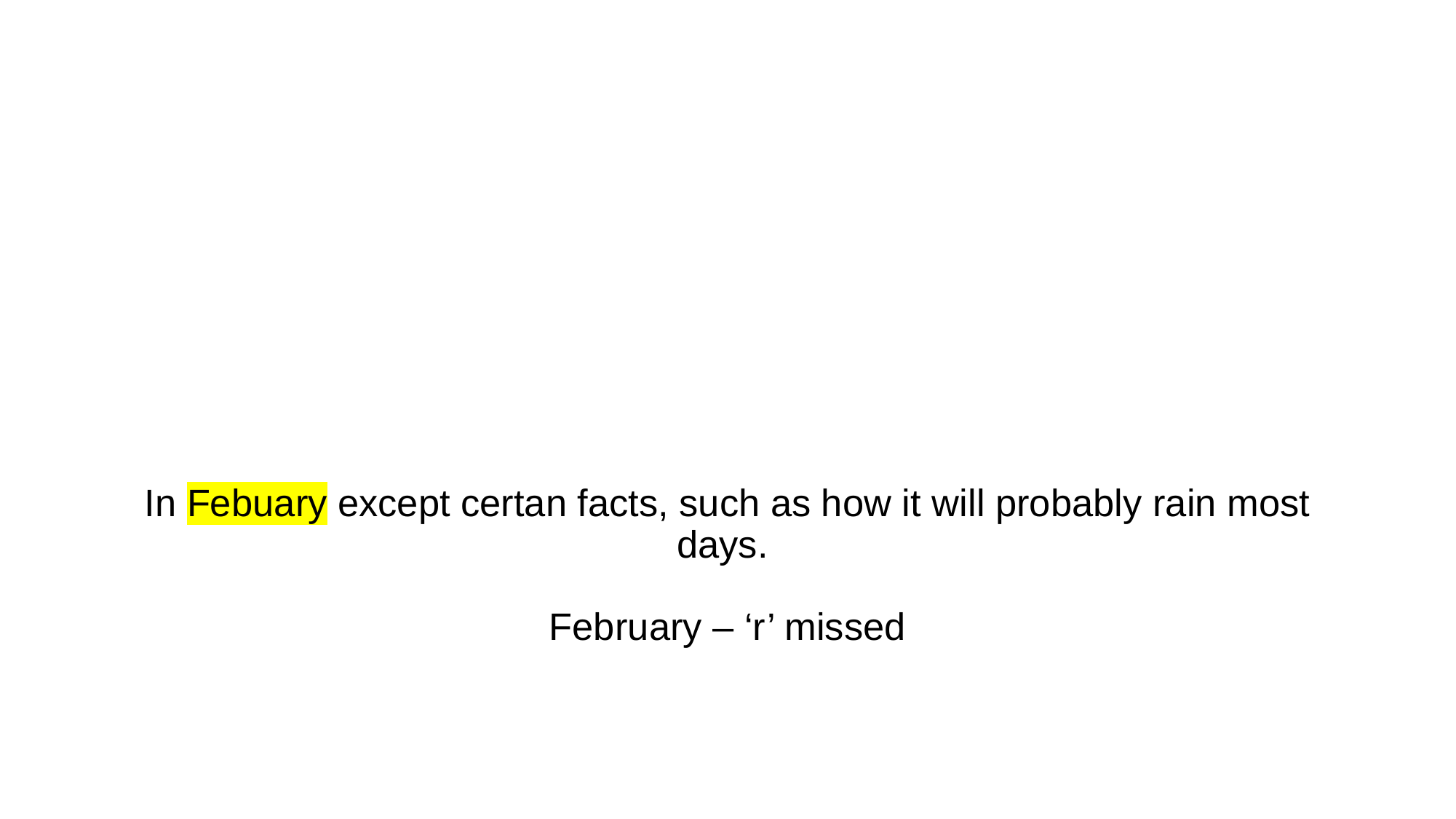

# In Febuary except certan facts, such as how it will probably rain most days. February – ‘r’ missed